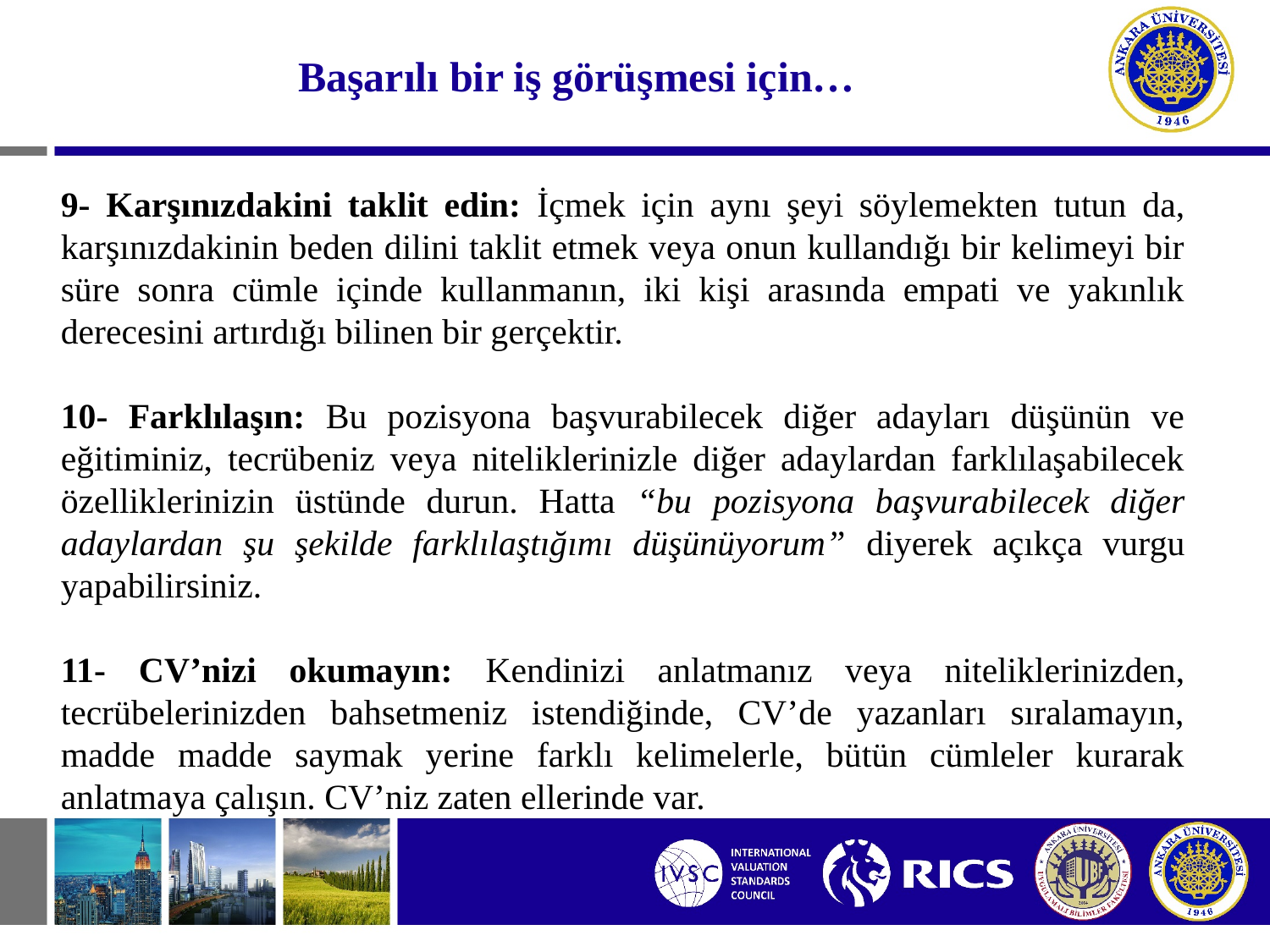

#
Başarılı bir iş görüşmesi için…
9- Karşınızdakini taklit edin: İçmek için aynı şeyi söylemekten tutun da, karşınızdakinin beden dilini taklit etmek veya onun kullandığı bir kelimeyi bir süre sonra cümle içinde kullanmanın, iki kişi arasında empati ve yakınlık derecesini artırdığı bilinen bir gerçektir.

10- Farklılaşın: Bu pozisyona başvurabilecek diğer adayları düşünün ve eğitiminiz, tecrübeniz veya niteliklerinizle diğer adaylardan farklılaşabilecek özelliklerinizin üstünde durun. Hatta “bu pozisyona başvurabilecek diğer adaylardan şu şekilde farklılaştığımı düşünüyorum” diyerek açıkça vurgu yapabilirsiniz.

11- CV’nizi okumayın: Kendinizi anlatmanız veya niteliklerinizden, tecrübelerinizden bahsetmeniz istendiğinde, CV’de yazanları sıralamayın, madde madde saymak yerine farklı kelimelerle, bütün cümleler kurarak anlatmaya çalışın. CV’niz zaten ellerinde var.